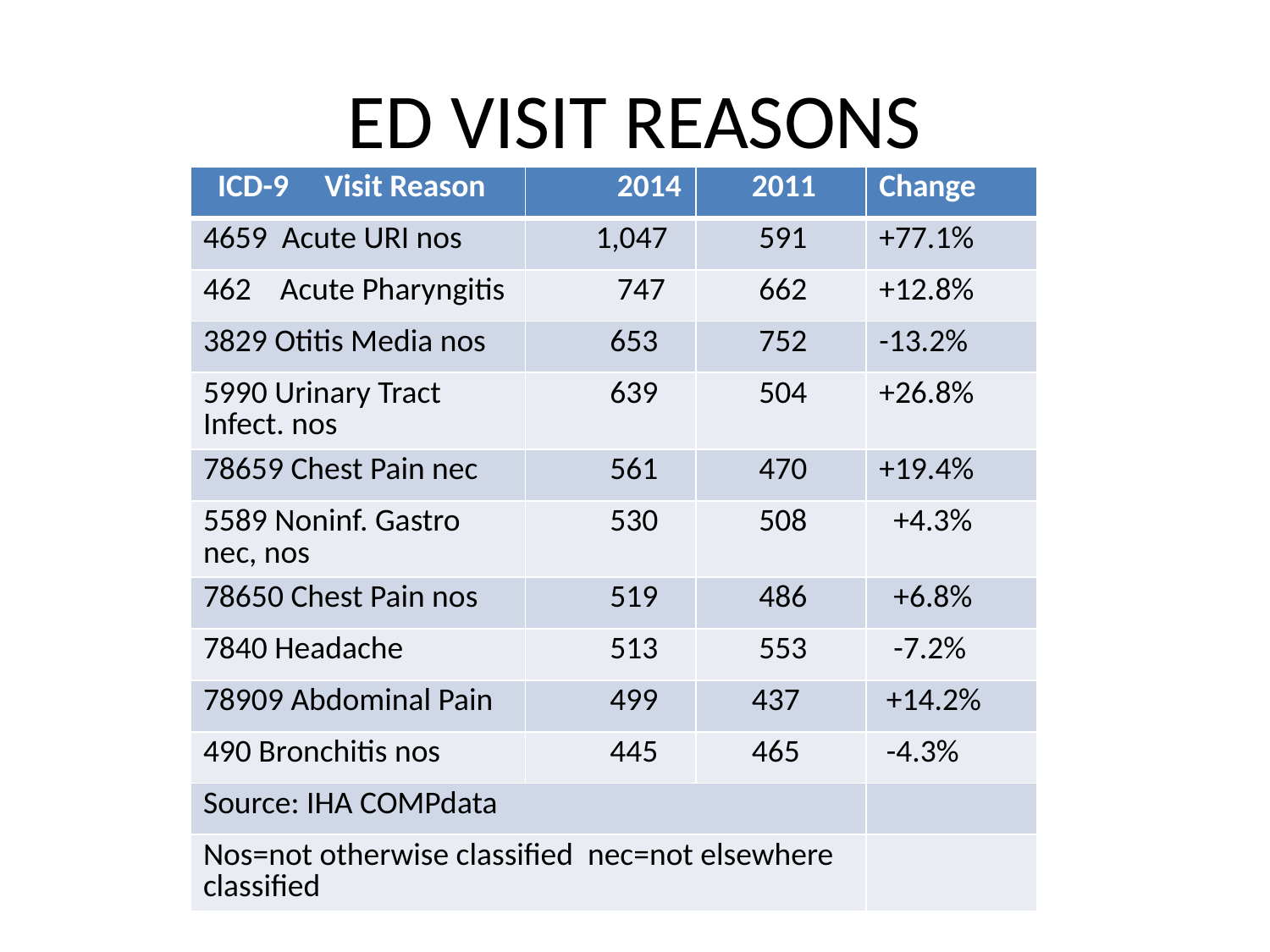

# ED VISIT REASONS
| ICD-9 Visit Reason | 2014 | 2011 | Change |
| --- | --- | --- | --- |
| 4659 Acute URI nos | 1,047 | 591 | +77.1% |
| 462 Acute Pharyngitis | 747 | 662 | +12.8% |
| 3829 Otitis Media nos | 653 | 752 | -13.2% |
| 5990 Urinary Tract Infect. nos | 639 | 504 | +26.8% |
| 78659 Chest Pain nec | 561 | 470 | +19.4% |
| 5589 Noninf. Gastro nec, nos | 530 | 508 | +4.3% |
| 78650 Chest Pain nos | 519 | 486 | +6.8% |
| 7840 Headache | 513 | 553 | -7.2% |
| 78909 Abdominal Pain | 499 | 437 | +14.2% |
| 490 Bronchitis nos | 445 | 465 | -4.3% |
| Source: IHA COMPdata |  |  |  |
| Nos=not otherwise classified nec=not elsewhere classified |  |  |  |